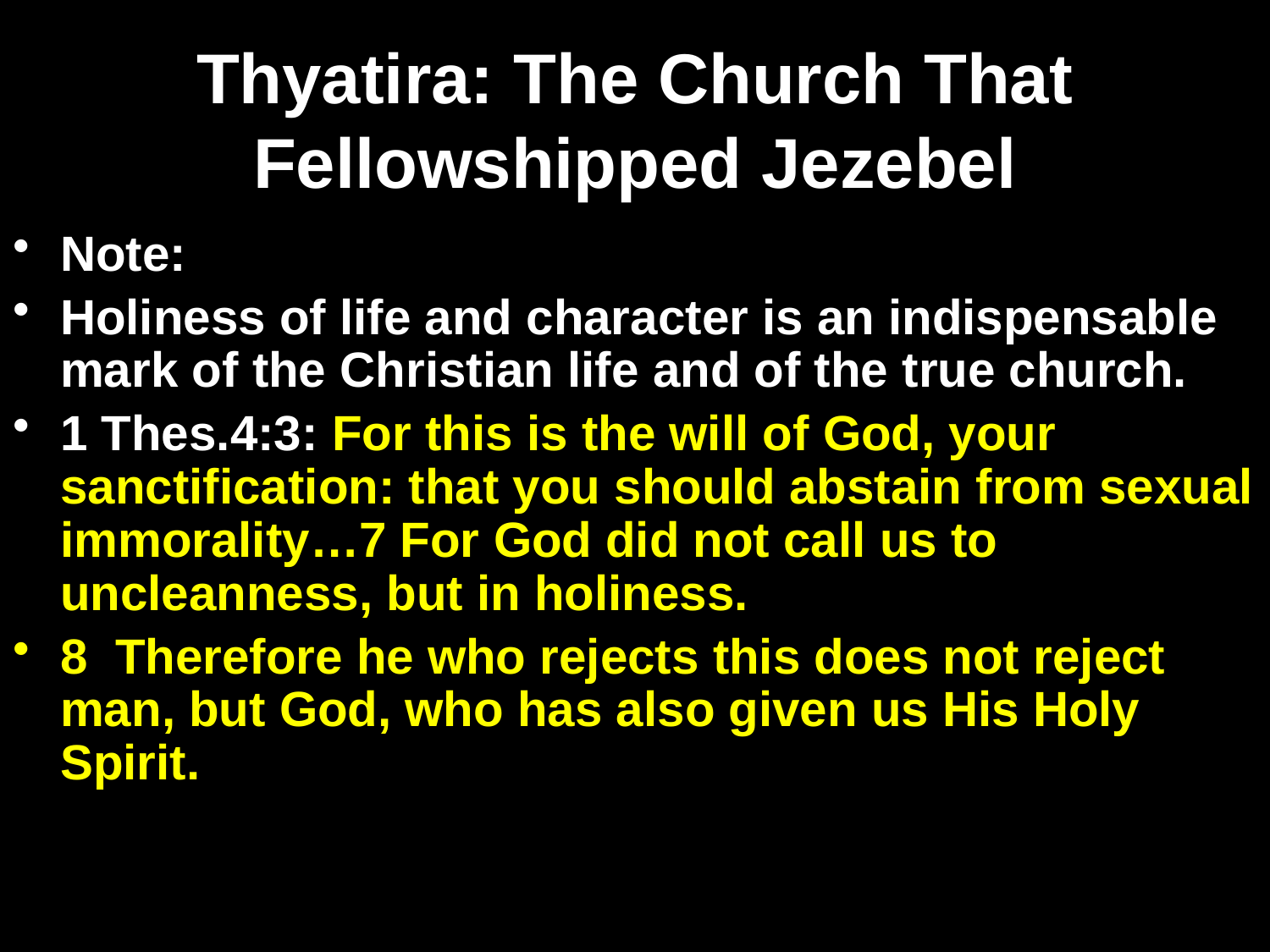

# Thyatira: The Church That Fellowshipped Jezebel
Note:
Holiness of life and character is an indispensable mark of the Christian life and of the true church.
1 Thes.4:3: For this is the will of God, your sanctification: that you should abstain from sexual immorality…7 For God did not call us to uncleanness, but in holiness.
8  Therefore he who rejects this does not reject man, but God, who has also given us His Holy Spirit.